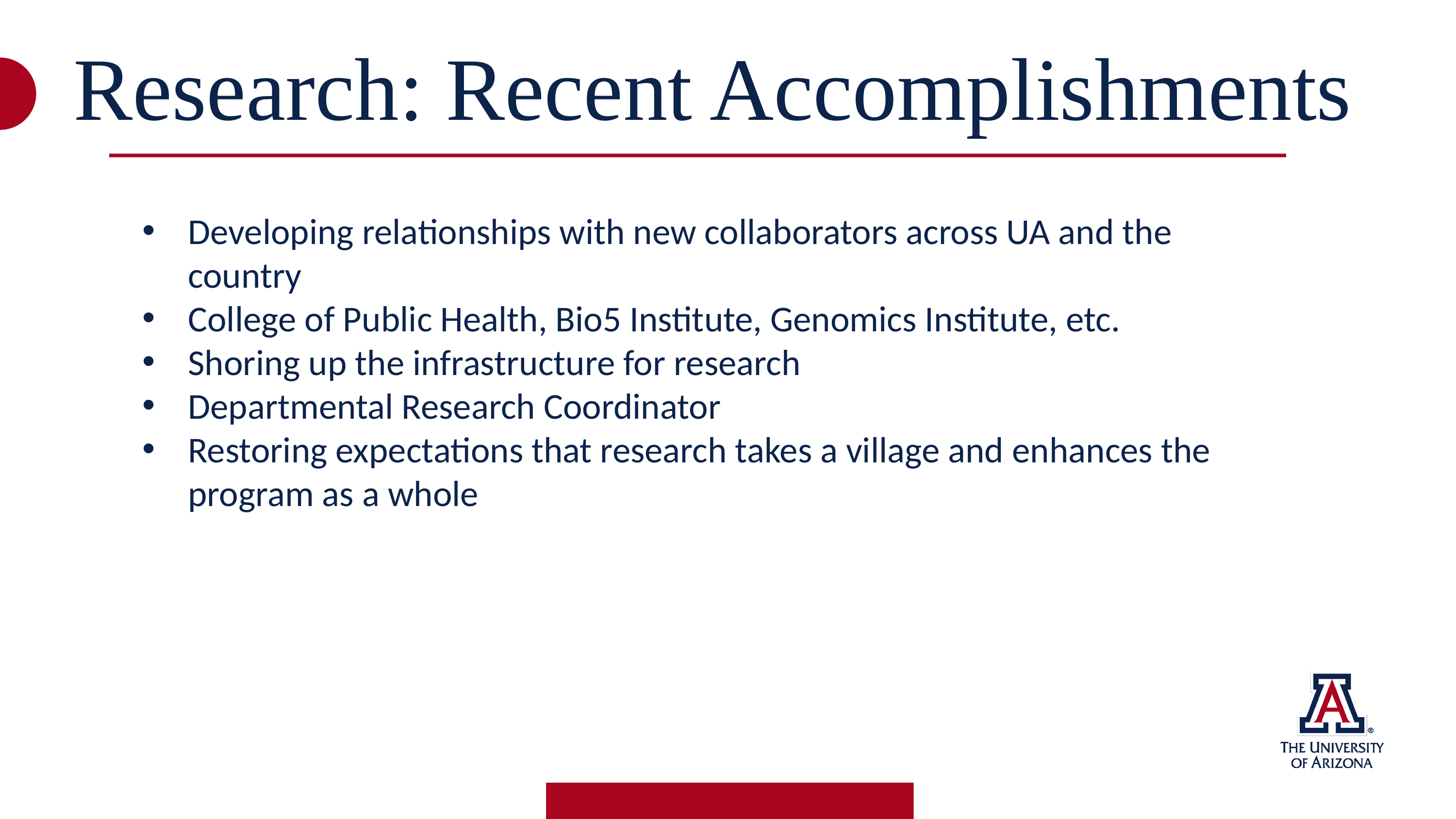

Research: Recent Accomplishments

Developing relationships with new collaborators across UA and the country
College of Public Health, Bio5 Institute, Genomics Institute, etc.
Shoring up the infrastructure for research
Departmental Research Coordinator
Restoring expectations that research takes a village and enhances the program as a whole